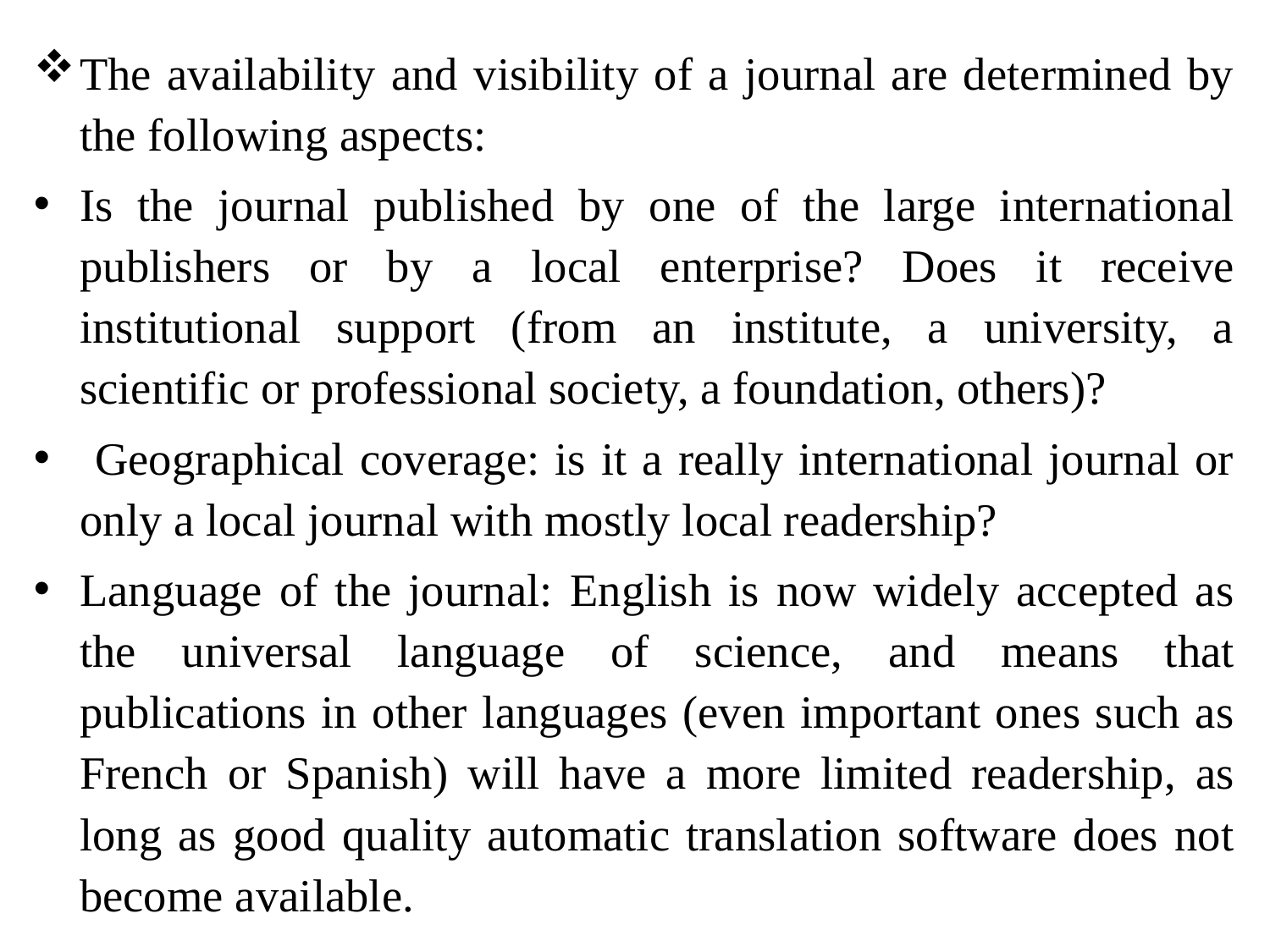

The availability and visibility of a journal are determined by the following aspects:
Is the journal published by one of the large international publishers or by a local enterprise? Does it receive institutional support (from an institute, a university, a scientific or professional society, a foundation, others)?
 Geographical coverage: is it a really international journal or only a local journal with mostly local readership?
Language of the journal: English is now widely accepted as the universal language of science, and means that publications in other languages (even important ones such as French or Spanish) will have a more limited readership, as long as good quality automatic translation software does not become available.